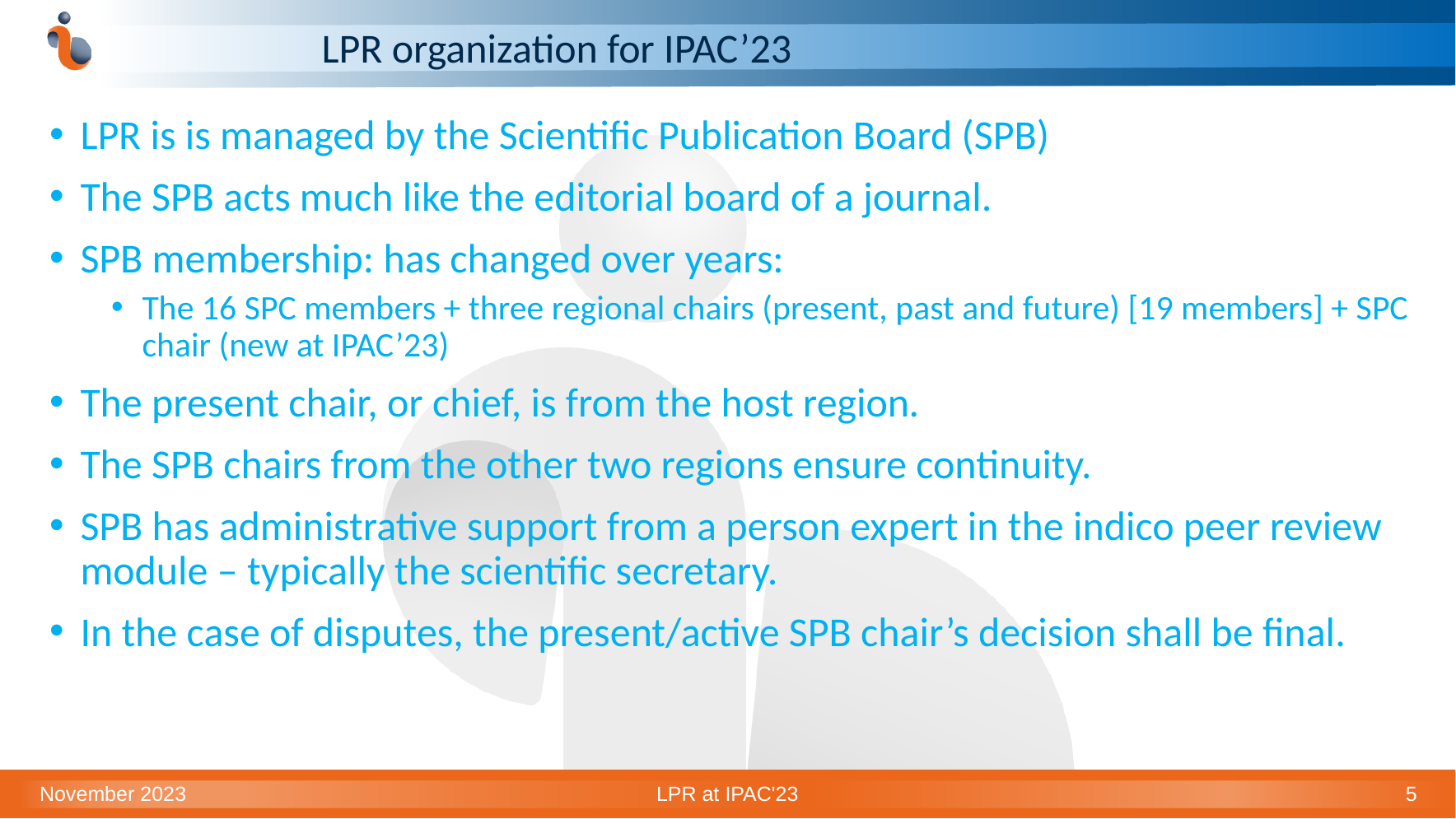

# LPR organization for IPAC’23
LPR is is managed by the Scientific Publication Board (SPB)
The SPB acts much like the editorial board of a journal.
SPB membership: has changed over years:
The 16 SPC members + three regional chairs (present, past and future) [19 members] + SPC chair (new at IPAC’23)
The present chair, or chief, is from the host region.
The SPB chairs from the other two regions ensure continuity.
SPB has administrative support from a person expert in the indico peer review module – typically the scientific secretary.
In the case of disputes, the present/active SPB chair’s decision shall be final.

November 2023
LPR at IPAC'23
5